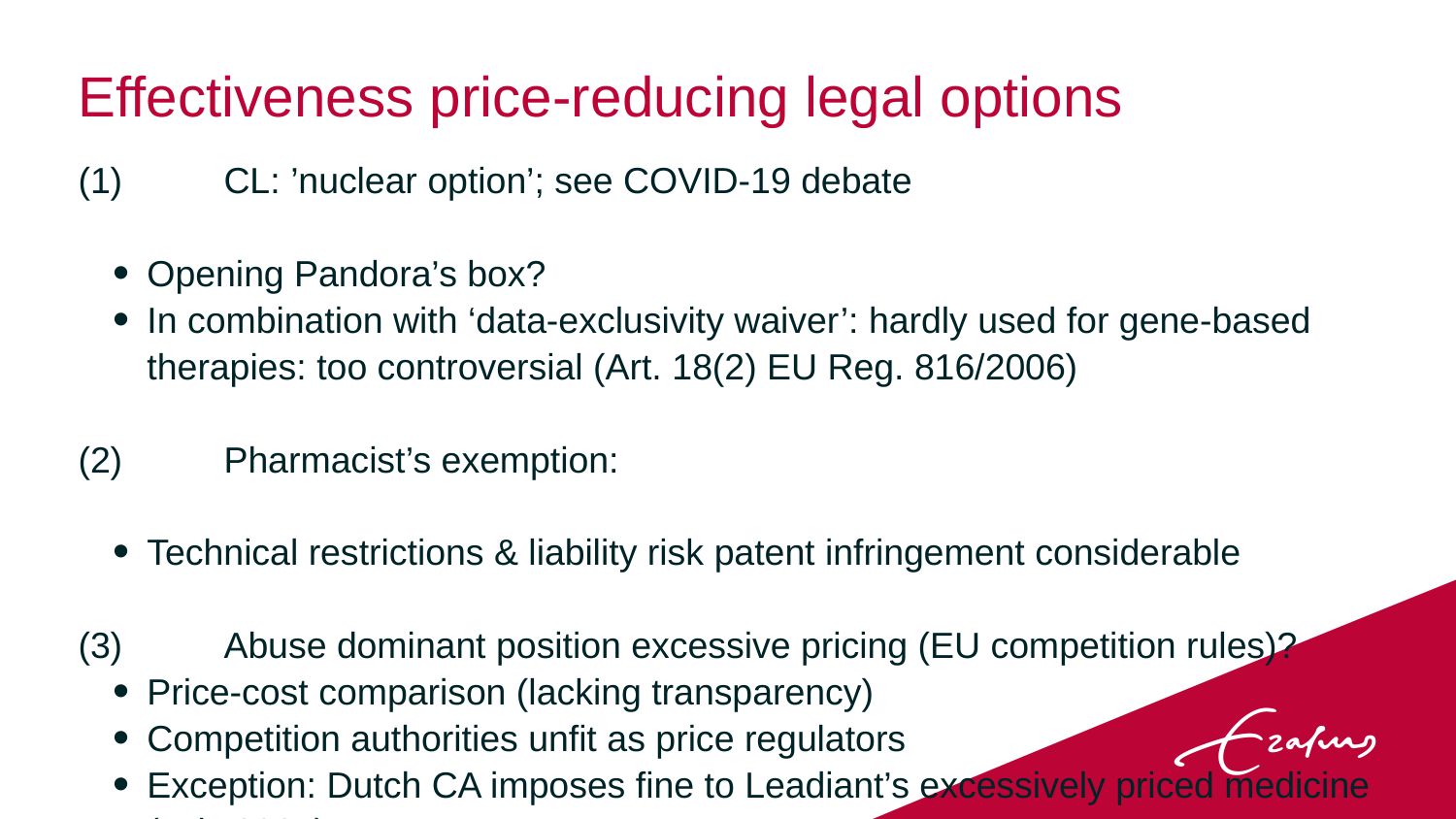

# Effectiveness price-reducing legal options
(1)	CL: ’nuclear option’; see COVID-19 debate

Opening Pandora’s box?
In combination with ‘data-exclusivity waiver’: hardly used for gene-based therapies: too controversial (Art. 18(2) EU Reg. 816/2006)

(2)	Pharmacist’s exemption:

Technical restrictions & liability risk patent infringement considerable

(3) 	Abuse dominant position excessive pricing (EU competition rules)?
Price-cost comparison (lacking transparency)
Competition authorities unfit as price regulators
Exception: Dutch CA imposes fine to Leadiant’s excessively priced medicine (July 2021)